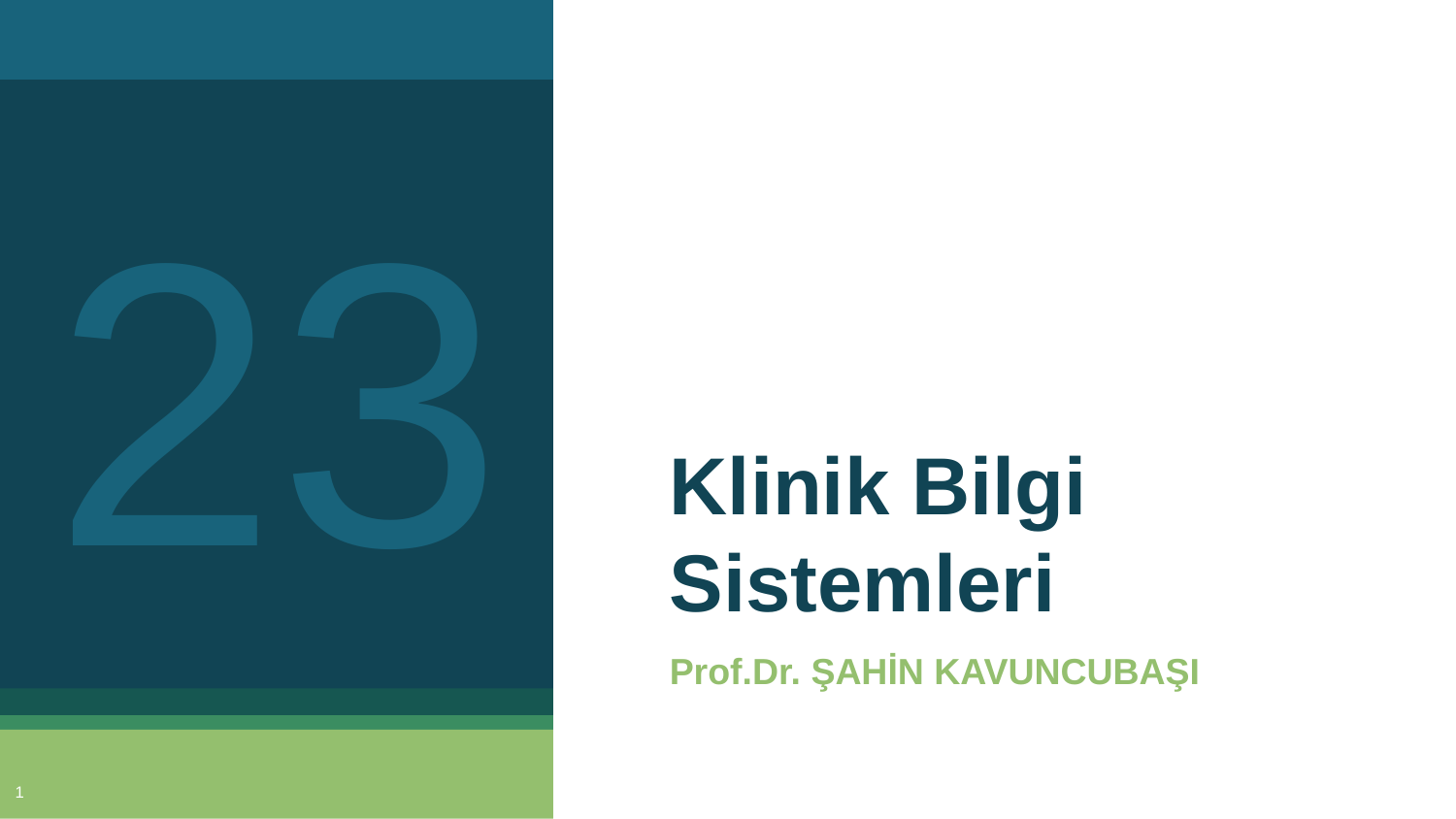

23
# Klinik Bilgi Sistemleri
Prof.Dr. ŞAHİN KAVUNCUBAŞI
1